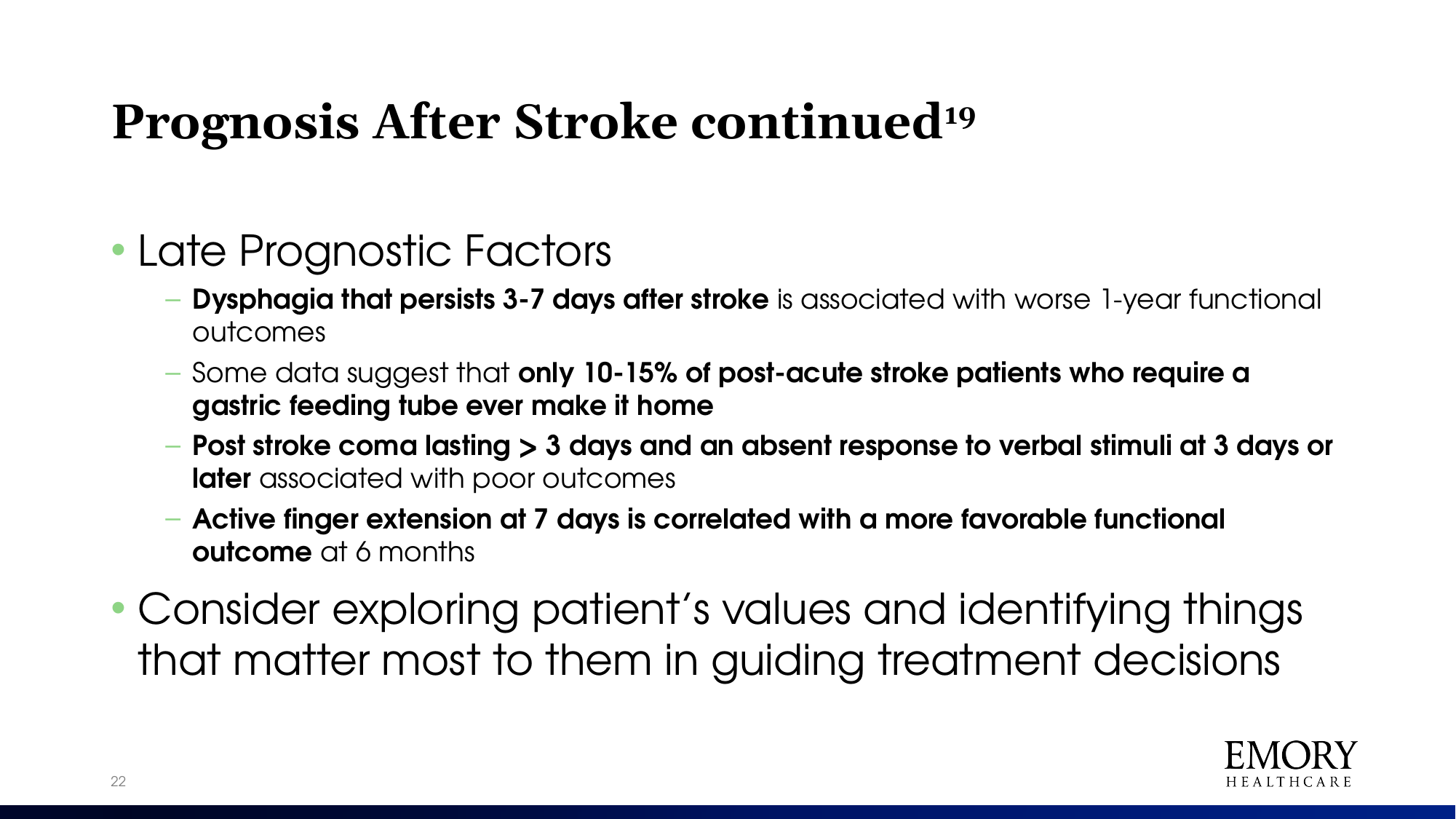

# Prognosis After Stroke continued19
Late Prognostic Factors
Dysphagia that persists 3-7 days after stroke is associated with worse 1-year functional outcomes
Some data suggest that only 10-15% of post-acute stroke patients who require a gastric feeding tube ever make it home
Post stroke coma lasting > 3 days and an absent response to verbal stimuli at 3 days or later associated with poor outcomes
Active finger extension at 7 days is correlated with a more favorable functional outcome at 6 months
Consider exploring patient’s values and identifying things that matter most to them in guiding treatment decisions